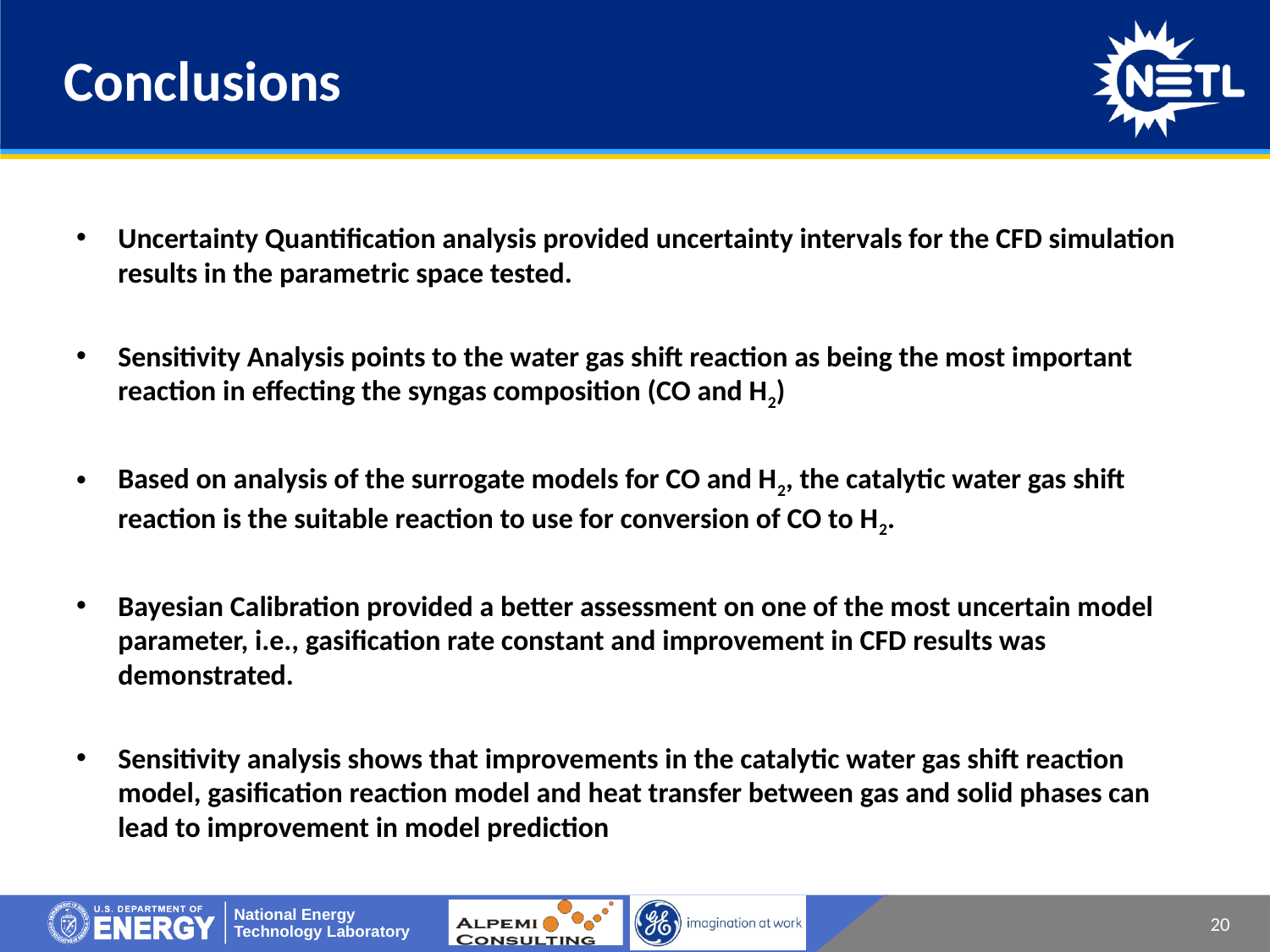

# Conclusions

Uncertainty Quantification analysis provided uncertainty intervals for the CFD simulation results in the parametric space tested.

Sensitivity Analysis points to the water gas shift reaction as being the most important reaction in effecting the syngas composition (CO and H2)

Based on analysis of the surrogate models for CO and H2, the catalytic water gas shift reaction is the suitable reaction to use for conversion of CO to H2.

Bayesian Calibration provided a better assessment on one of the most uncertain model parameter, i.e., gasification rate constant and improvement in CFD results was demonstrated.

Sensitivity analysis shows that improvements in the catalytic water gas shift reaction model, gasification reaction model and heat transfer between gas and solid phases can lead to improvement in model prediction